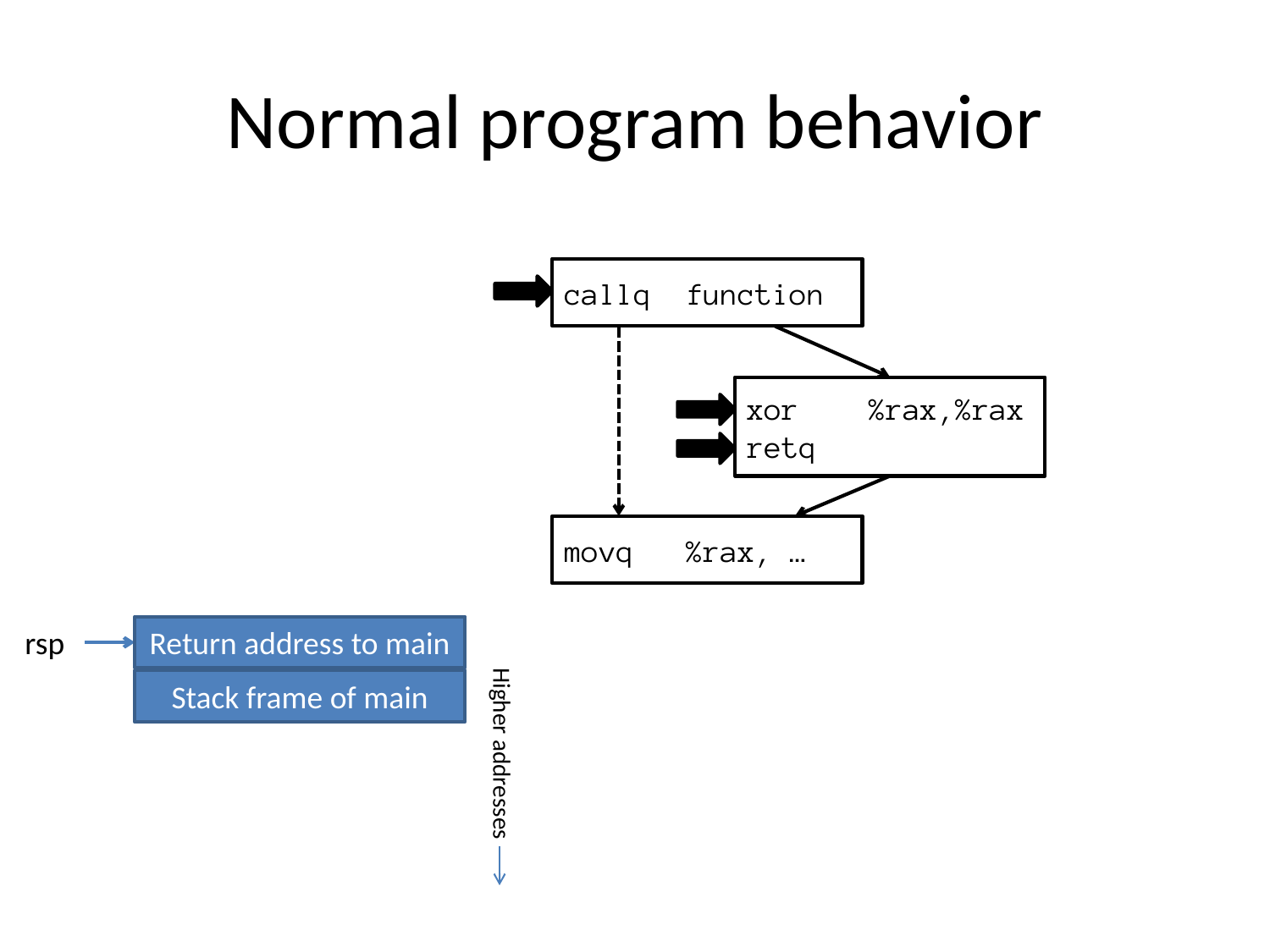

# Normal program behavior
callq  function

xor    %rax,%rax
retq

movq   %rax, …
rsp
Return address to main
Stack frame of main
Higher addresses